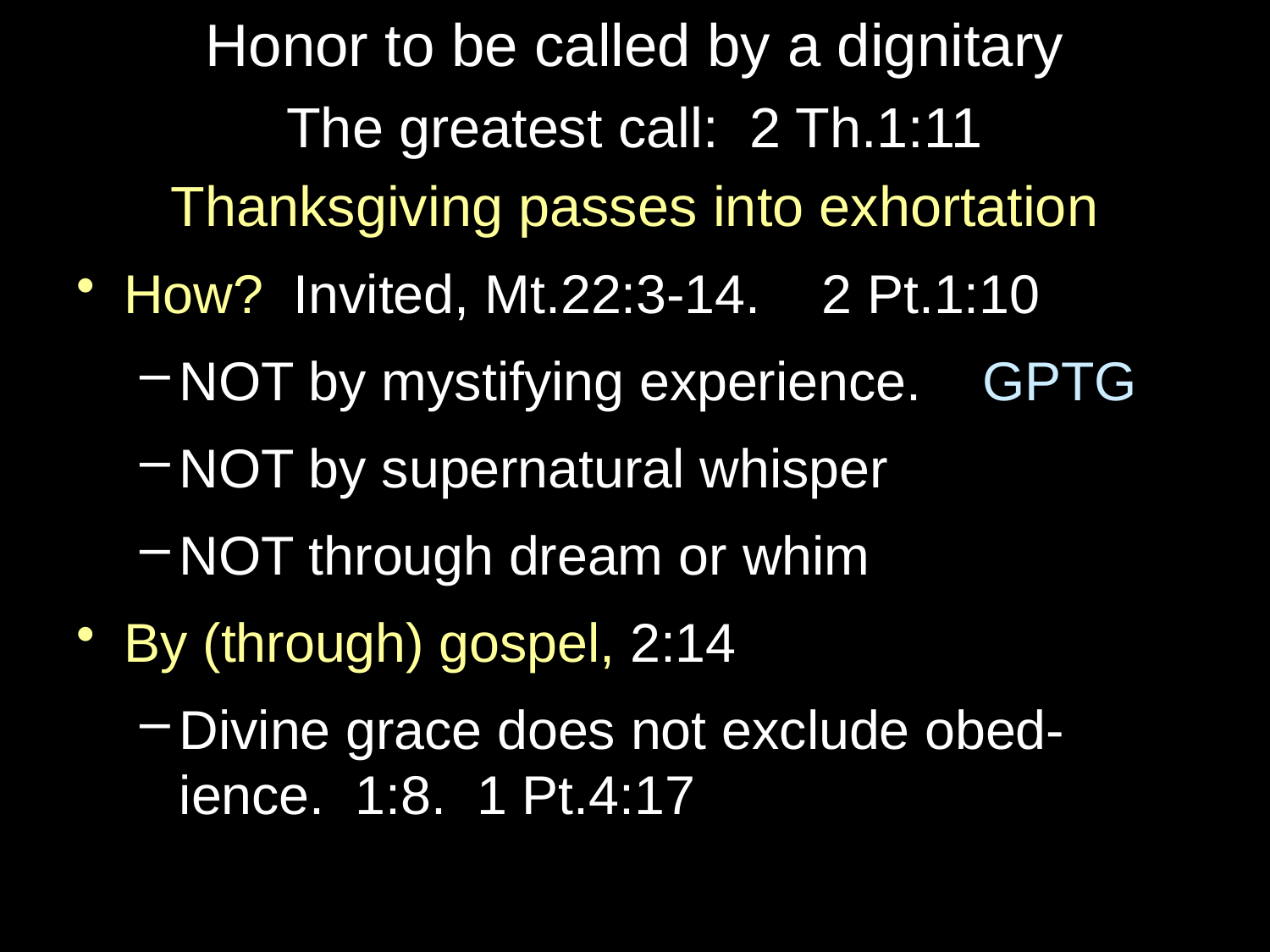

# Honor to be called by a dignitary
The greatest call:  2 Th.1:11
Thanksgiving passes into exhortation
How?  Invited, Mt.22:3-14.    2 Pt.1:10
NOT by mystifying experience.    GPTG
NOT by supernatural whisper
NOT through dream or whim
By (through) gospel, 2:14
Divine grace does not exclude obed-ience.  1:8.  1 Pt.4:17